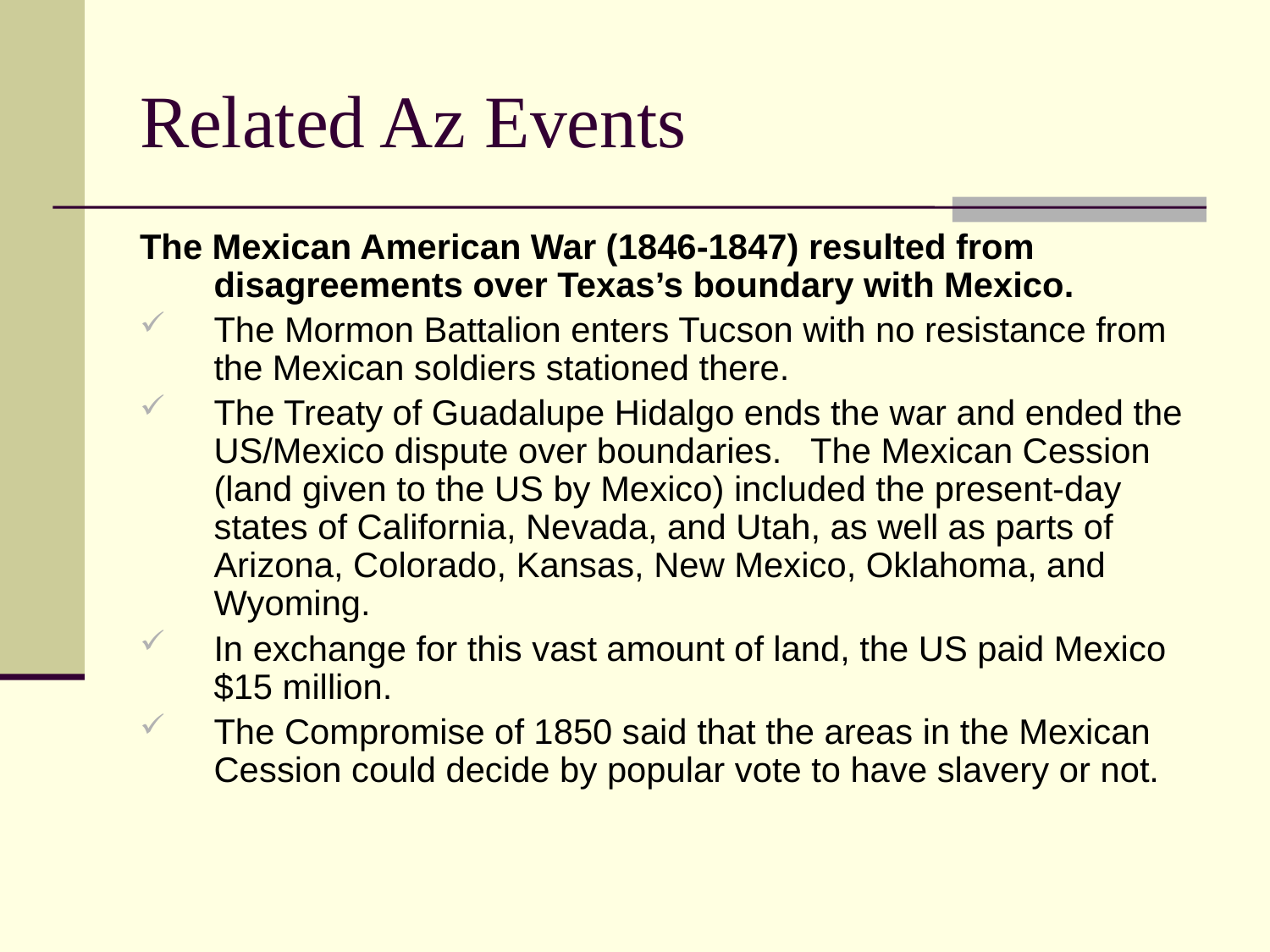

# Related Az Events
The Mexican American War (1846-1847) resulted from disagreements over Texas’s boundary with Mexico.
The Mormon Battalion enters Tucson with no resistance from the Mexican soldiers stationed there.
The Treaty of Guadalupe Hidalgo ends the war and ended the US/Mexico dispute over boundaries.   The Mexican Cession (land given to the US by Mexico) included the present-day states of California, Nevada, and Utah, as well as parts of Arizona, Colorado, Kansas, New Mexico, Oklahoma, and Wyoming.
In exchange for this vast amount of land, the US paid Mexico $15 million.
The Compromise of 1850 said that the areas in the Mexican Cession could decide by popular vote to have slavery or not.